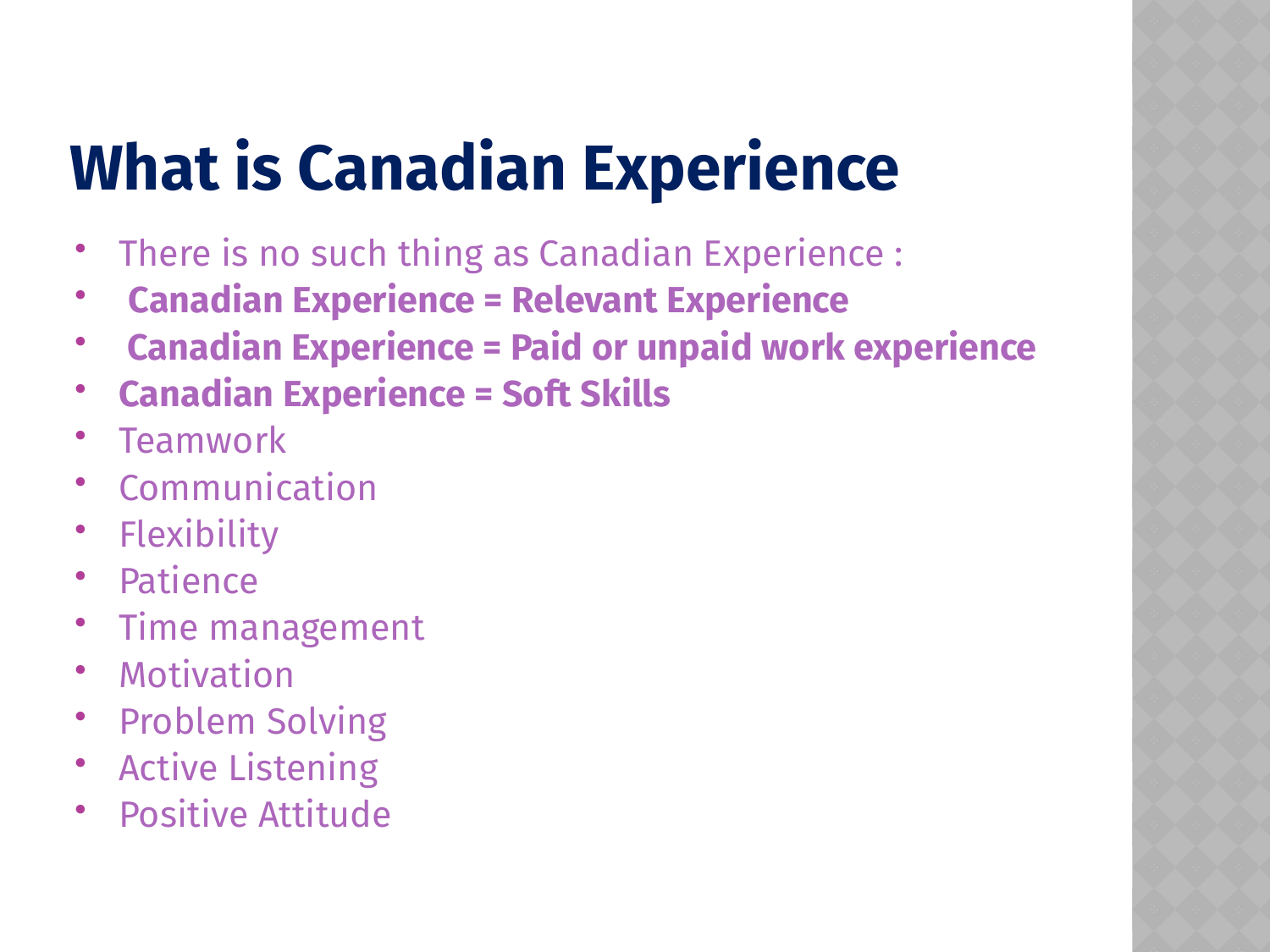

# What is Canadian Experience
There is no such thing as Canadian Experience :
 Canadian Experience = Relevant Experience
 Canadian Experience = Paid or unpaid work experience
Canadian Experience = Soft Skills
Teamwork
Communication
Flexibility
Patience
Time management
Motivation
Problem Solving
Active Listening
Positive Attitude